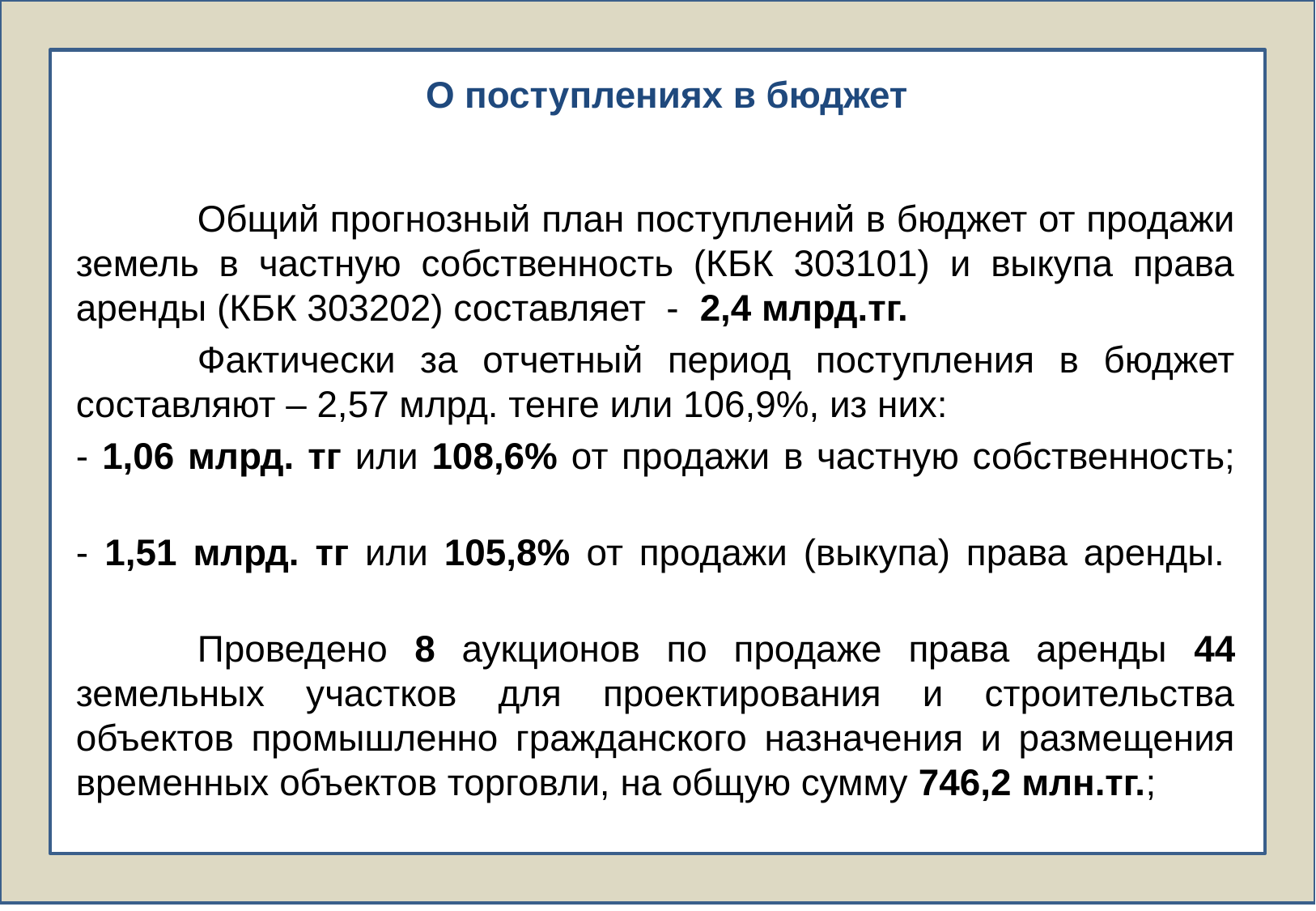

О поступлениях в бюджет

	Общий прогнозный план поступлений в бюджет от продажи земель в частную собственность (КБК 303101) и выкупа права аренды (КБК 303202) составляет  -  2,4 млрд.тг.
	Фактически за отчетный период поступления в бюджет составляют – 2,57 млрд. тенге или 106,9%, из них:
- 1,06 млрд. тг или 108,6% от продажи в частную собственность;
- 1,51 млрд. тг или 105,8% от продажи (выкупа) права аренды.
	Проведено 8 аукционов по продаже права аренды 44 земельных участков для проектирования и строительства объектов промышленно гражданского назначения и размещения временных объектов торговли, на общую сумму 746,2 млн.тг.;
9